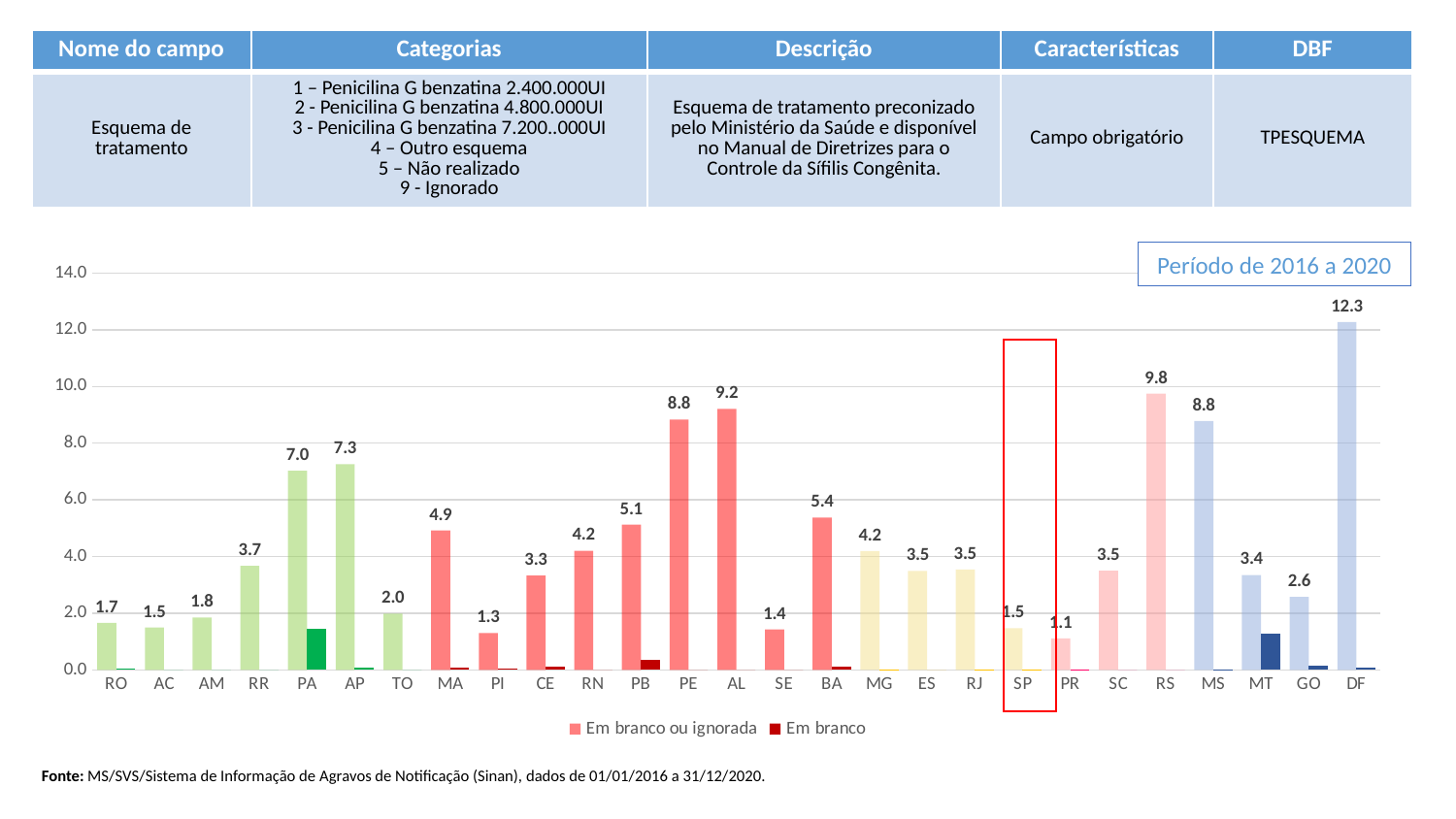

| Nome do campo | Categorias | Descrição | Características | DBF |
| --- | --- | --- | --- | --- |
| Esquema de tratamento | 1 – Penicilina G benzatina 2.400.000UI 2 - Penicilina G benzatina 4.800.000UI 3 - Penicilina G benzatina 7.200..000UI 4 – Outro esquema 5 – Não realizado 9 - Ignorado | Esquema de tratamento preconizado pelo Ministério da Saúde e disponível no Manual de Diretrizes para o Controle da Sífilis Congênita. | Campo obrigatório | TPESQUEMA |
Período de 2016 a 2020

### Chart

| Category | Em branco ou ignorada | Em branco |
|---|---|---|
| RO | 1.6563146997929605 | 0.051759834368530024 |
| AC | 1.4953987730061349 | 0.0 |
| AM | 1.8438776636855472 | 0.0 |
| RR | 3.6730945821854912 | 0.0 |
| PA | 7.024983866506868 | 1.46584309025537 |
| AP | 7.258632840028189 | 0.07047216349541931 |
| TO | 1.9850187265917603 | 0.0 |
| MA | 4.918256130790191 | 0.08174386920980926 |
| PI | 1.2982998454404946 | 0.030911901081916538 |
| CE | 3.332261866495232 | 0.1285760205721633 |
| RN | 4.205483098216662 | 0.0 |
| PB | 5.125815470643056 | 0.3417210313762038 |
| PE | 8.832233098110631 | 0.0 |
| AL | 9.206014244262727 | 0.0 |
| SE | 1.4277215942891137 | 0.0 |
| BA | 5.371646986553819 | 0.12968398061565764 |
| MG | 4.191669608189199 | 0.004412283798093893 |
| ES | 3.4937083641746853 | 0.0 |
| RJ | 3.5456322666941045 | 0.004115649758205576 |
| SP | 1.469331053643941 | 0.02315309539075301 |
| PR | 1.1102468000848595 | 0.007071635669330316 |
| SC | 3.5017866258295047 | 0.0 |
| RS | 9.750170117624187 | 0.0 |
| MS | 8.78479293957909 | 0.027155465037338764 |
| MT | 3.3513513513513513 | 1.2702702702702702 |
| GO | 2.57486388384755 | 0.14745916515426497 |
| DF | 12.275449101796406 | 0.08165487207403375 |
Fonte: MS/SVS/Sistema de Informação de Agravos de Notificação (Sinan), dados de 01/01/2016 a 31/12/2020.